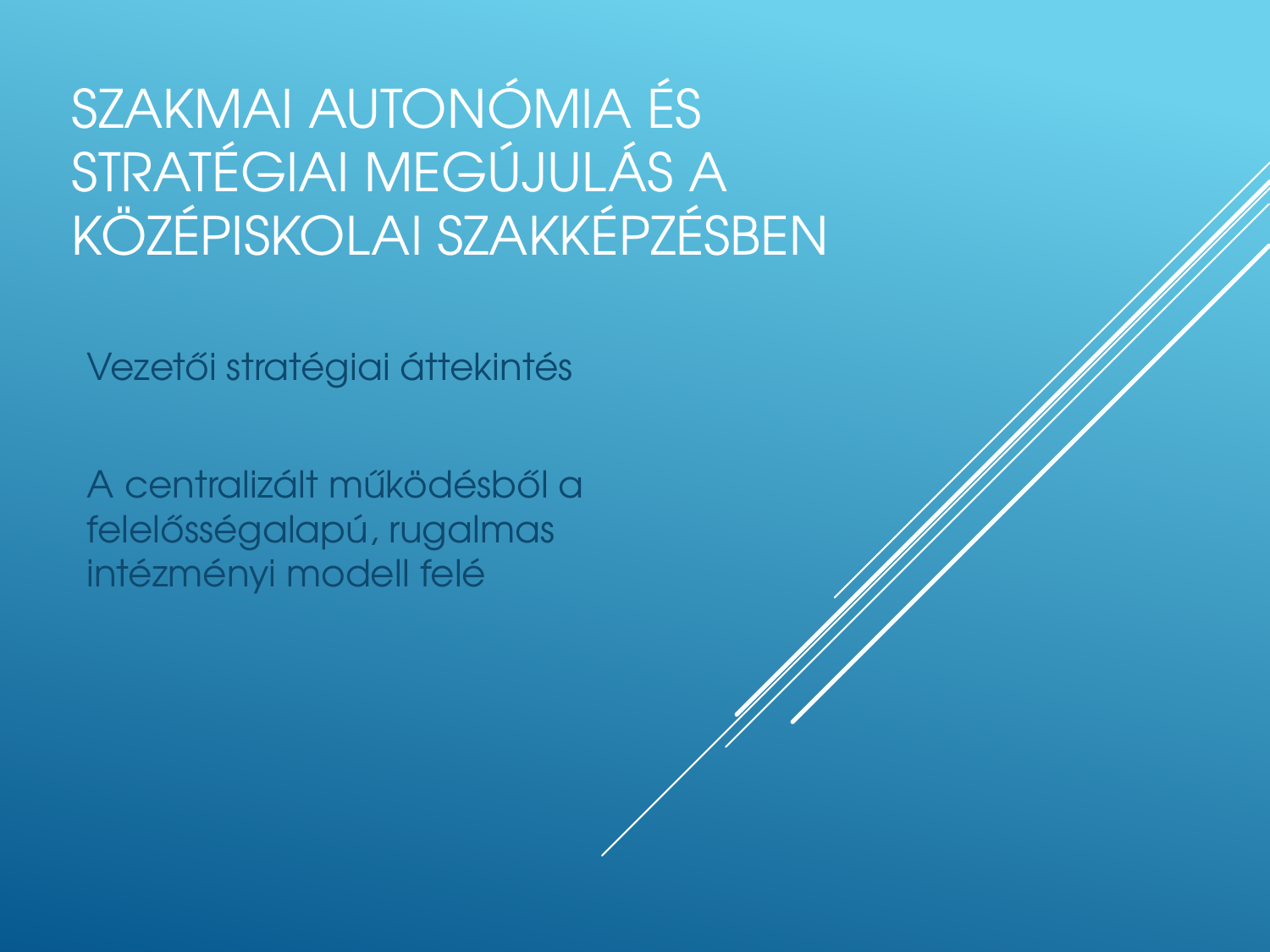

# Szakmai autonómia és stratégiai megújulás a középiskolai szakképzésben
Vezetői stratégiai áttekintés

A centralizált működésből a felelősségalapú, rugalmas intézményi modell felé